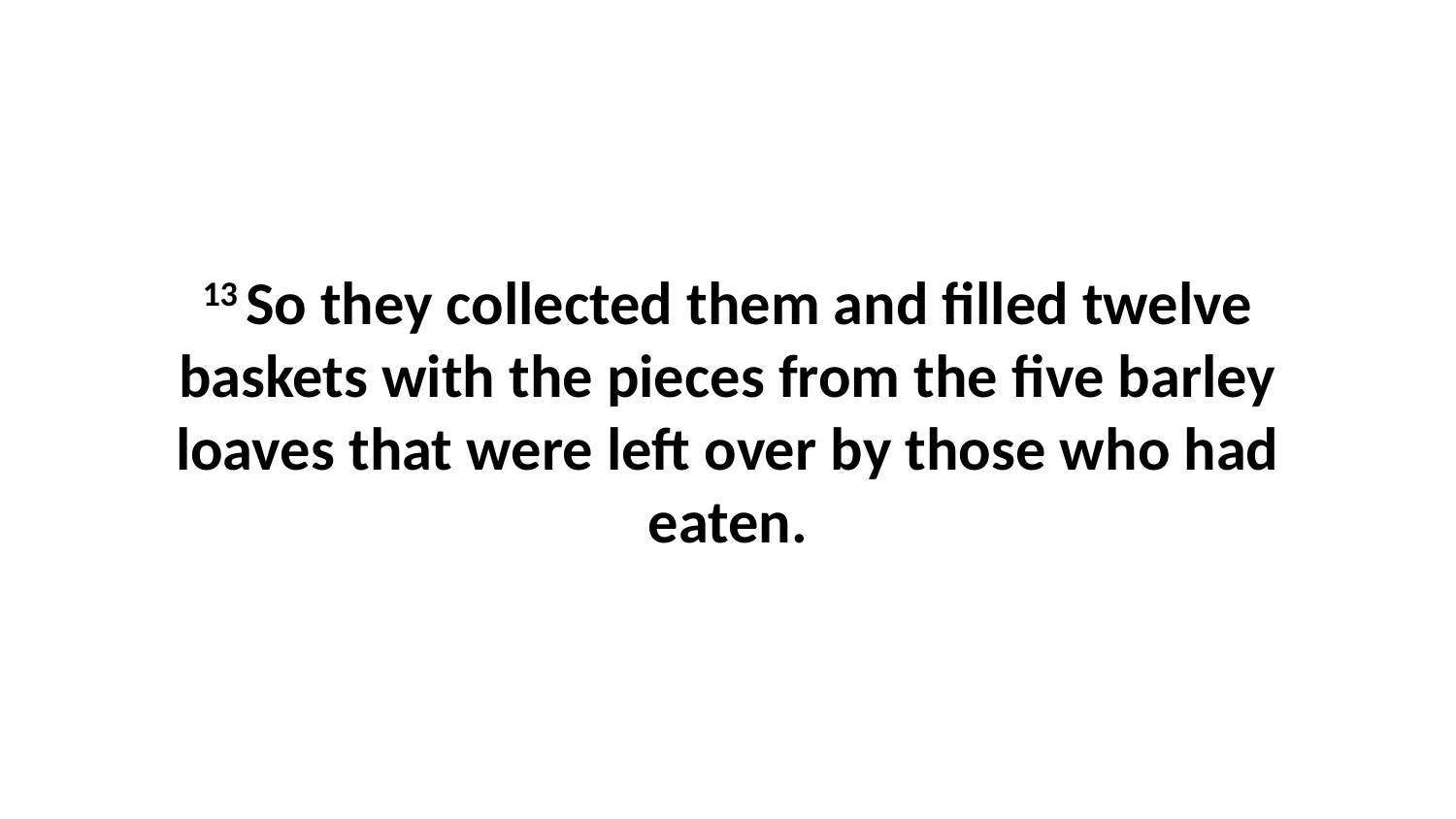

13 So they collected them and filled twelve baskets with the pieces from the five barley loaves that were left over by those who had eaten.